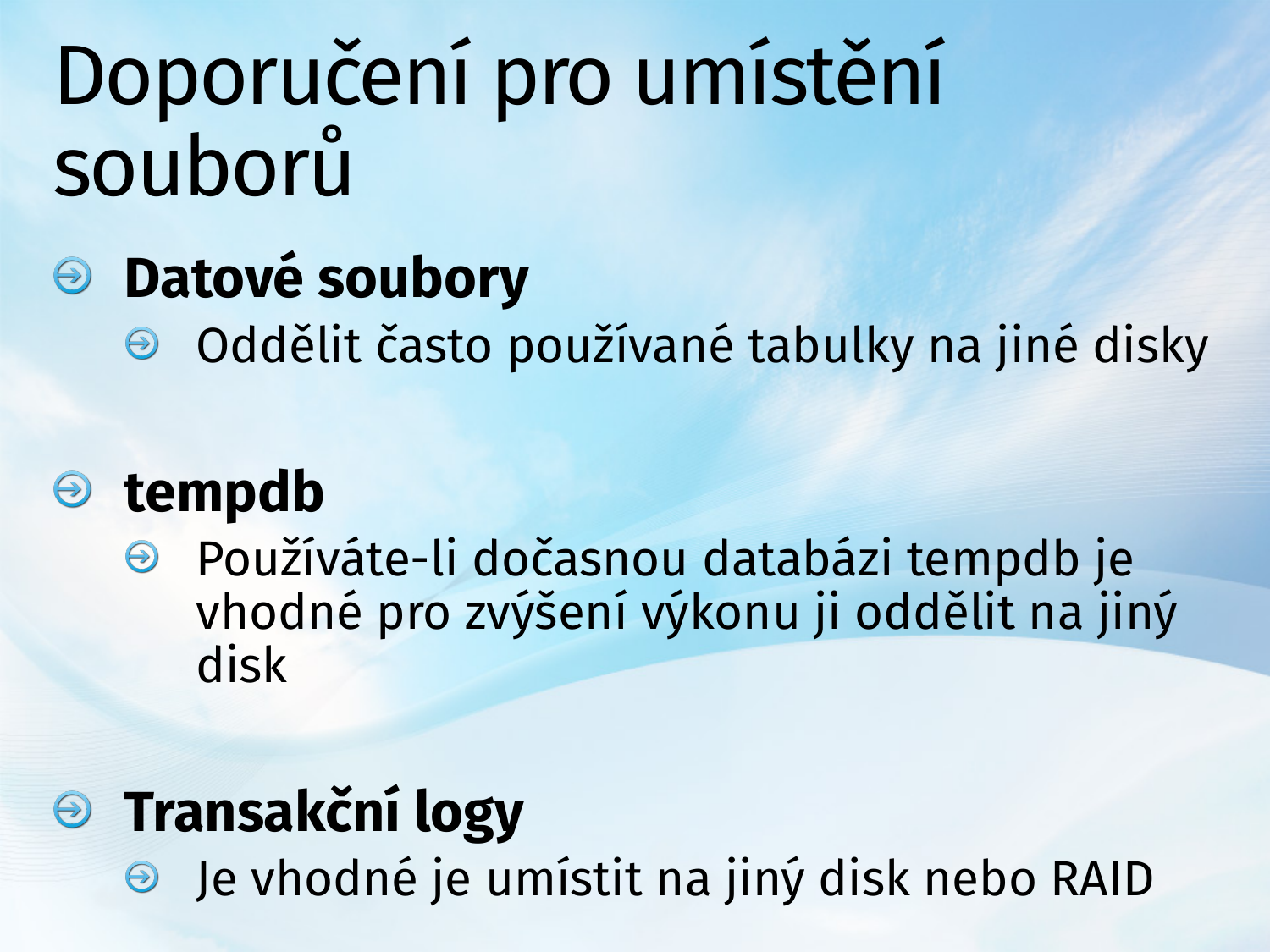

# Doporučení pro umístění souborů
Datové soubory
Oddělit často používané tabulky na jiné disky

tempdb
Používáte-li dočasnou databázi tempdb je vhodné pro zvýšení výkonu ji oddělit na jiný disk

Transakční logy
Je vhodné je umístit na jiný disk nebo RAID